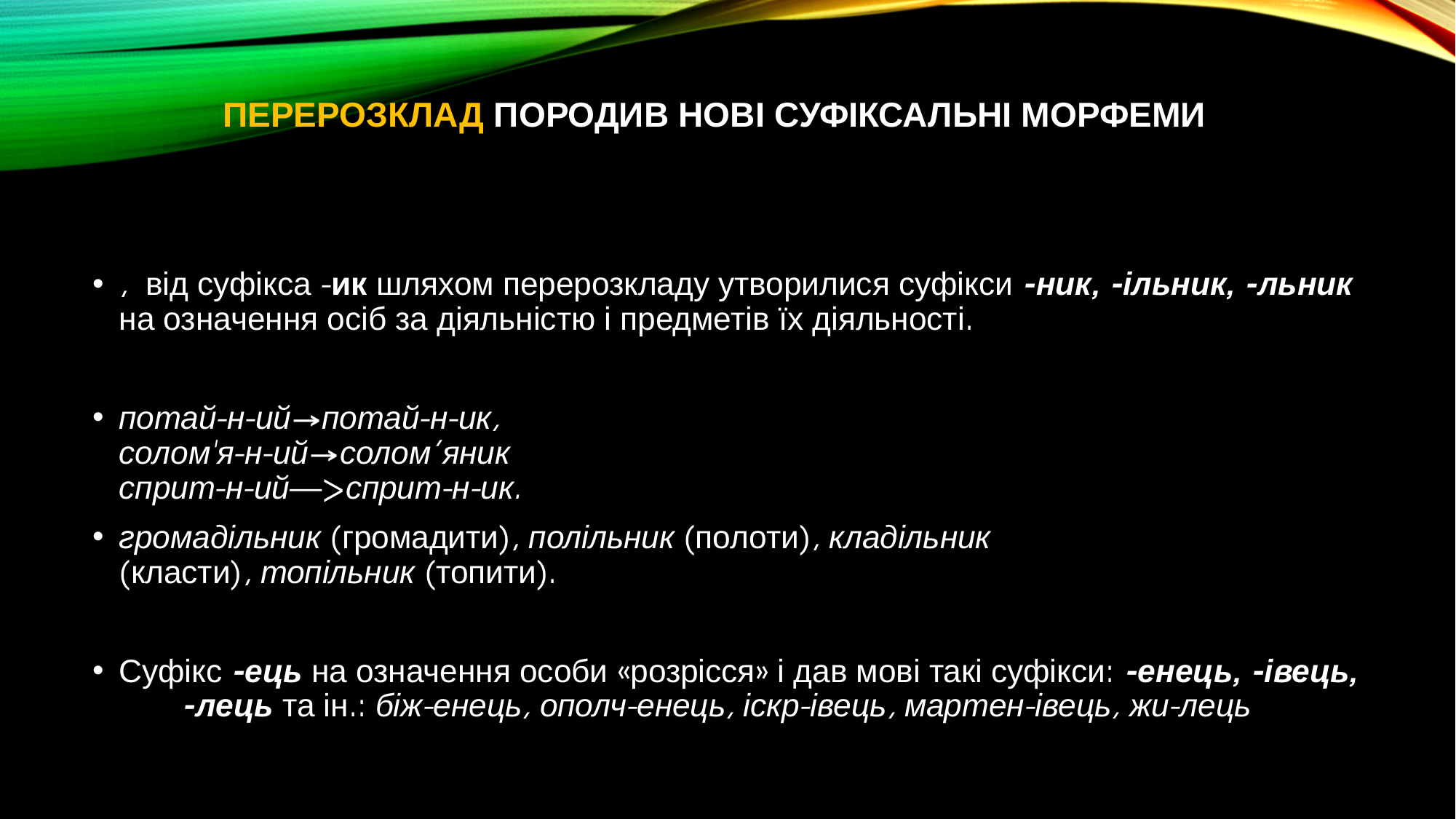

# Перерозклад породив нові суфіксальні морфеми
,  від суфікса -ик шляхом перерозкладу утворилися суфікси -ник, -ільник, -льник на означення осіб за діяльністю і предметів їх діяльності.

потай-н-ий→потай-н-ик,
солом'я-н-ий→солом’яник
сприт-н-ий—>сприт-н-ик.
громадільник (громадити), полільник (полоти), кладільник
(класти), топільник (топити).

Суфікс -ець на означення особи «розрісся» і дав мові такі суфікси: -енець, -івець,        -лець та ін.: біж-енець, ополч-енець, іскр-івець, мартен-івець, жи-лець